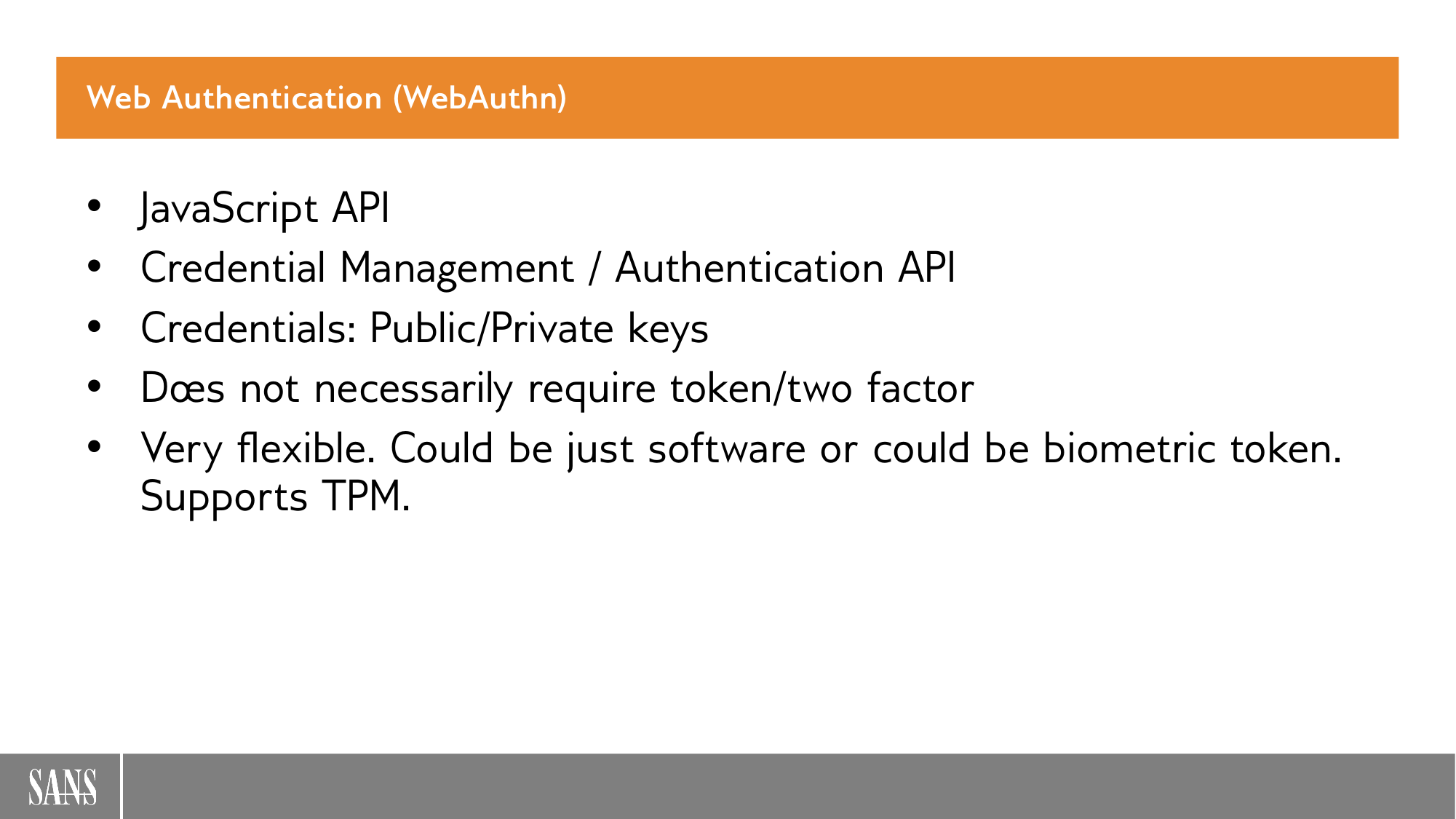

# Web Authentication (WebAuthn)
JavaScript API
Credential Management / Authentication API
Credentials: Public/Private keys
Does not necessarily require token/two factor
Very flexible. Could be just software or could be biometric token. Supports TPM.